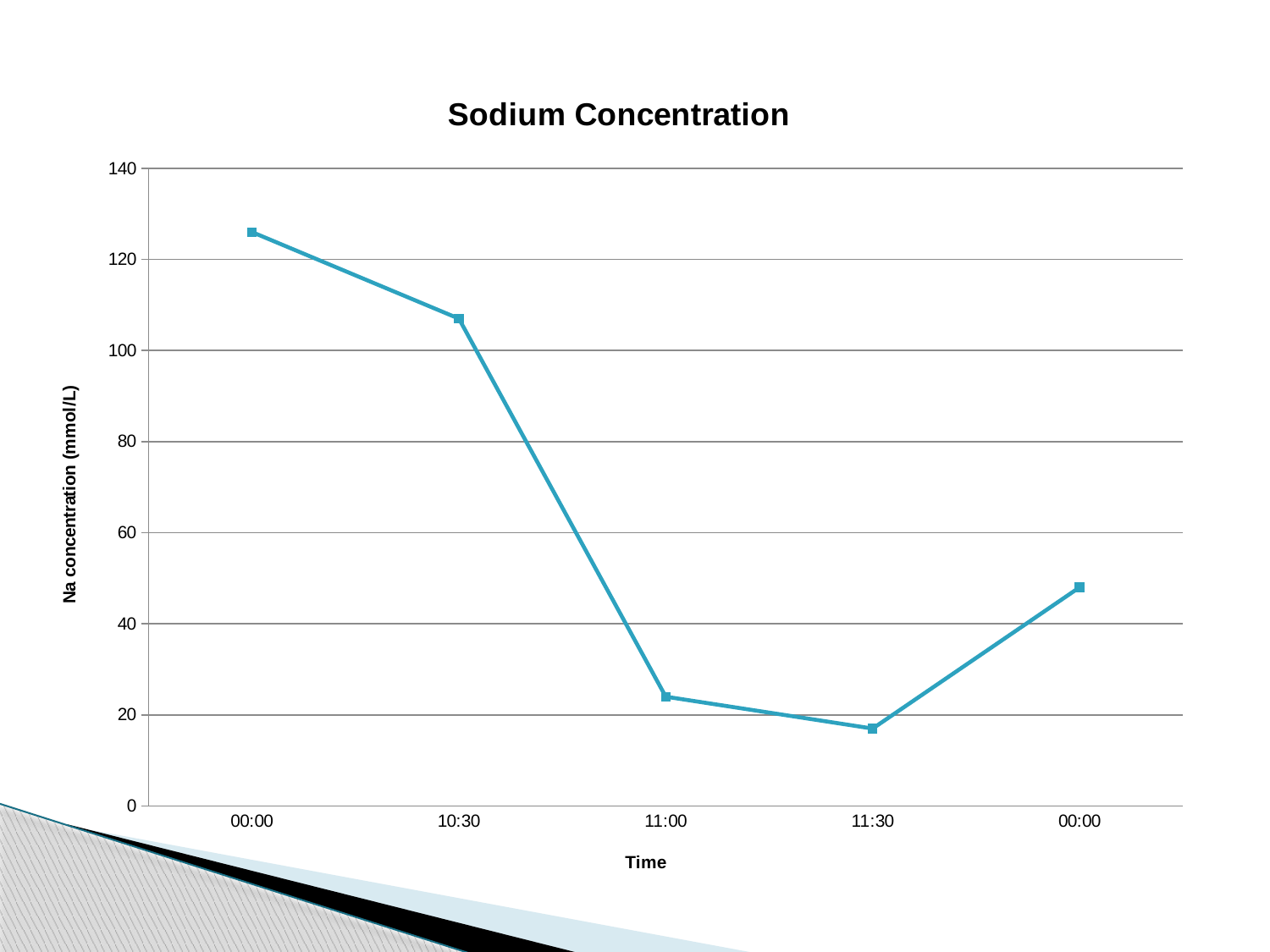

### Chart: Sodium Concentration

| Category |  |
|---|---|
| 10 | 126.0 |
| 0.43750000000000111 | 107.0 |
| 0.45833333333333326 | 24.0 |
| 0.47916666666666807 | 17.0 |
| 12 | 48.0 |